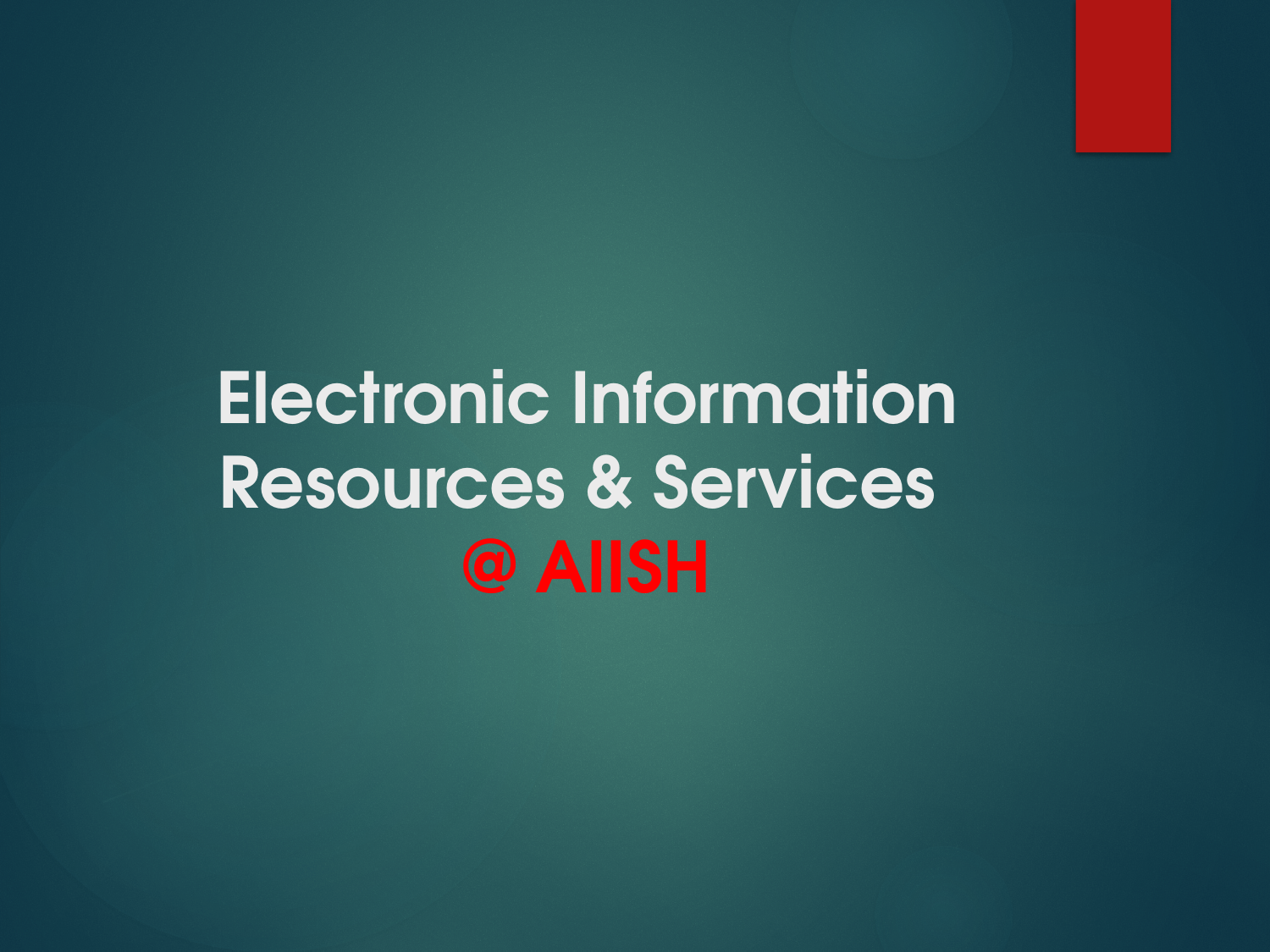

# Electronic Information Resources & Services @ AIISH